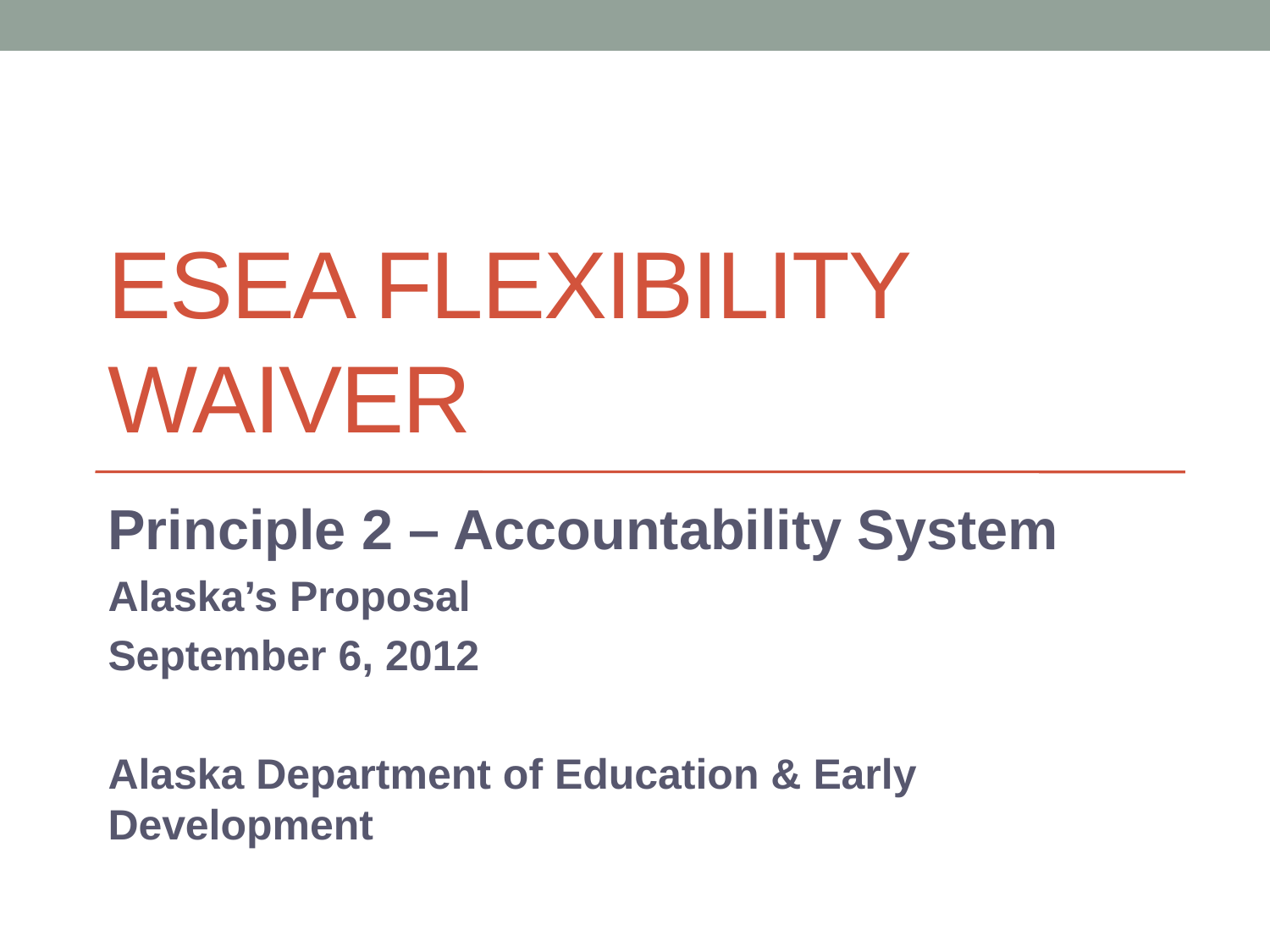

# ESEA FLEXIBILITY WAIVER
Principle 2 – Accountability System
Alaska’s Proposal
September 6, 2012

Alaska Department of Education & Early Development